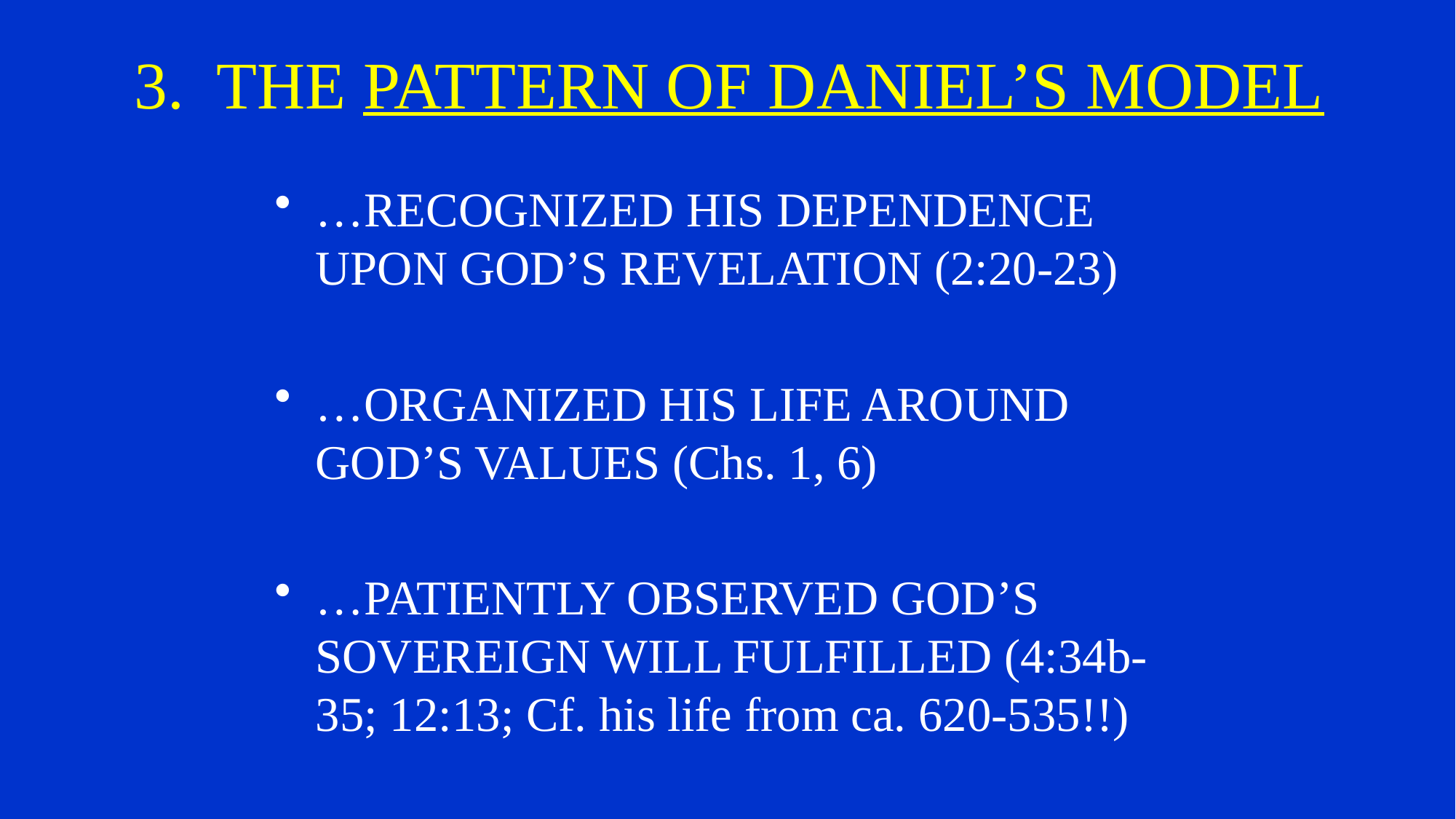

# 3.  THE PATTERN OF DANIEL’S MODEL
…RECOGNIZED HIS DEPENDENCE UPON GOD’S REVELATION (2:20-23)

…ORGANIZED HIS LIFE AROUND GOD’S VALUES (Chs. 1, 6)

…PATIENTLY OBSERVED GOD’S SOVEREIGN WILL FULFILLED (4:34b-35; 12:13; Cf. his life from ca. 620-535!!)